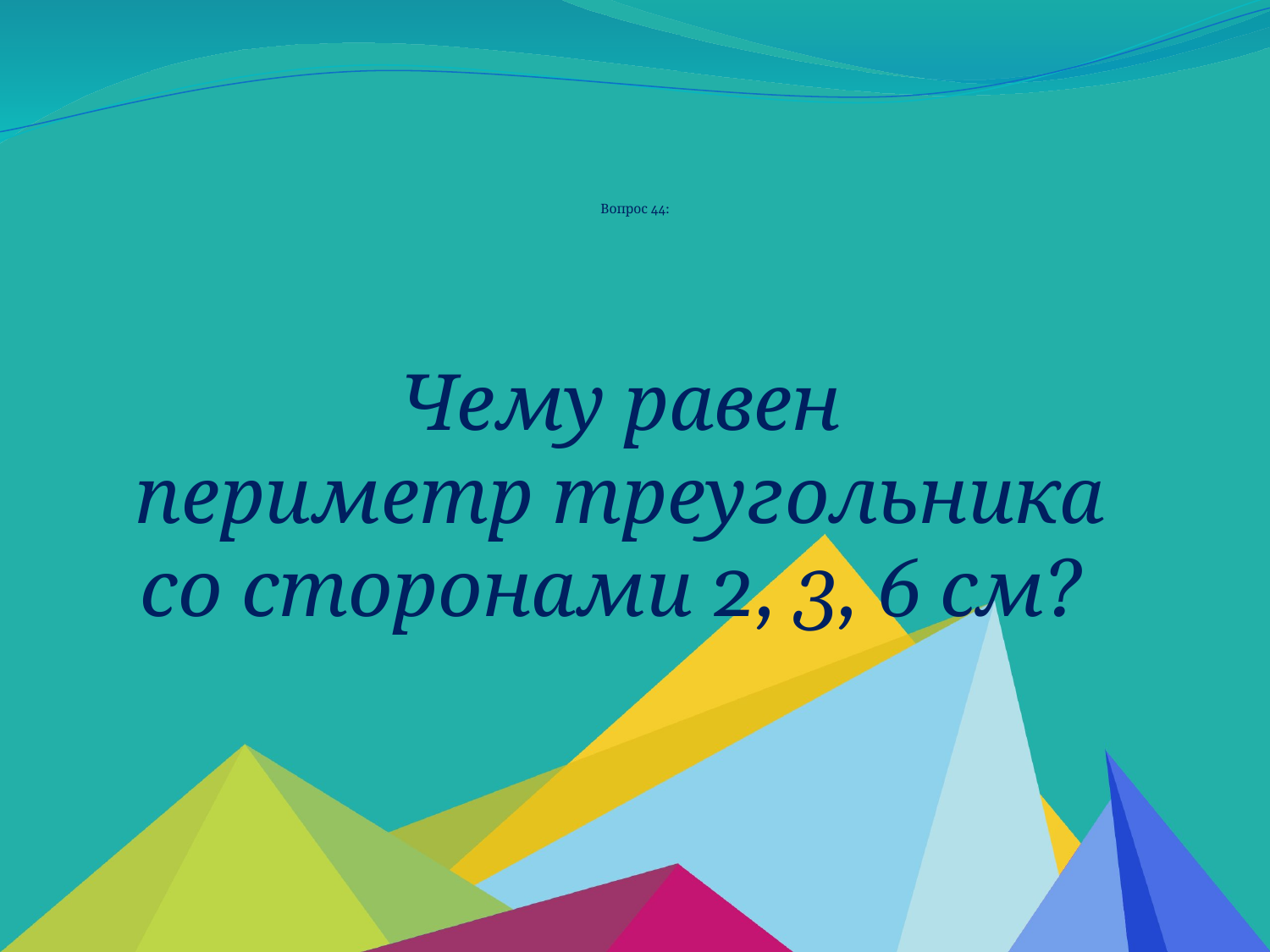

# Вопрос 44:
Чему равен
периметр треугольника со сторонами 2, 3, 6 см?